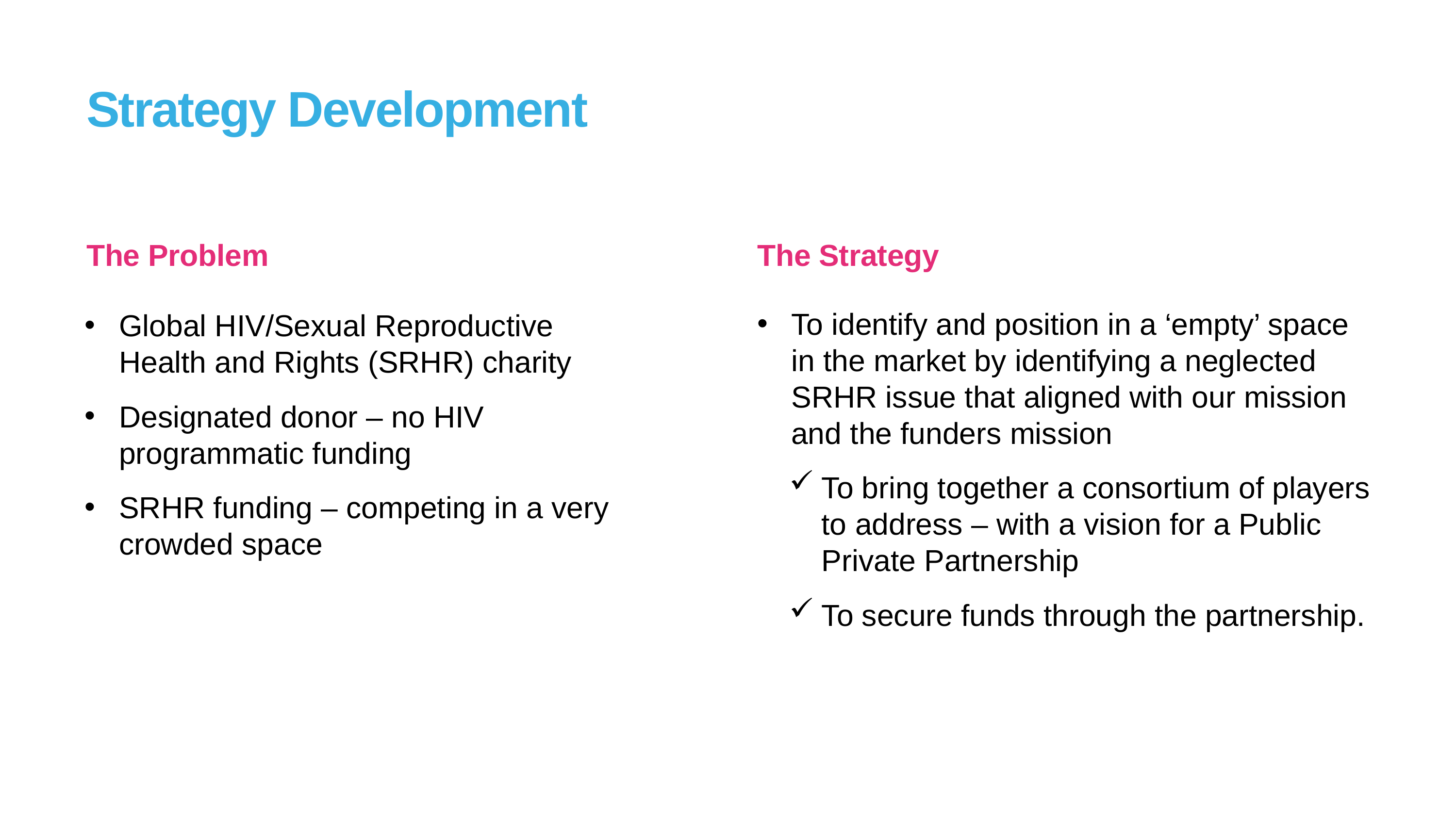

# Strategy Development
The Problem

Global HIV/Sexual Reproductive Health and Rights (SRHR) charity
Designated donor – no HIV programmatic funding
SRHR funding – competing in a very crowded space
The Strategy

To identify and position in a ‘empty’ space in the market by identifying a neglected SRHR issue that aligned with our mission and the funders mission
To bring together a consortium of players to address – with a vision for a Public Private Partnership
To secure funds through the partnership.